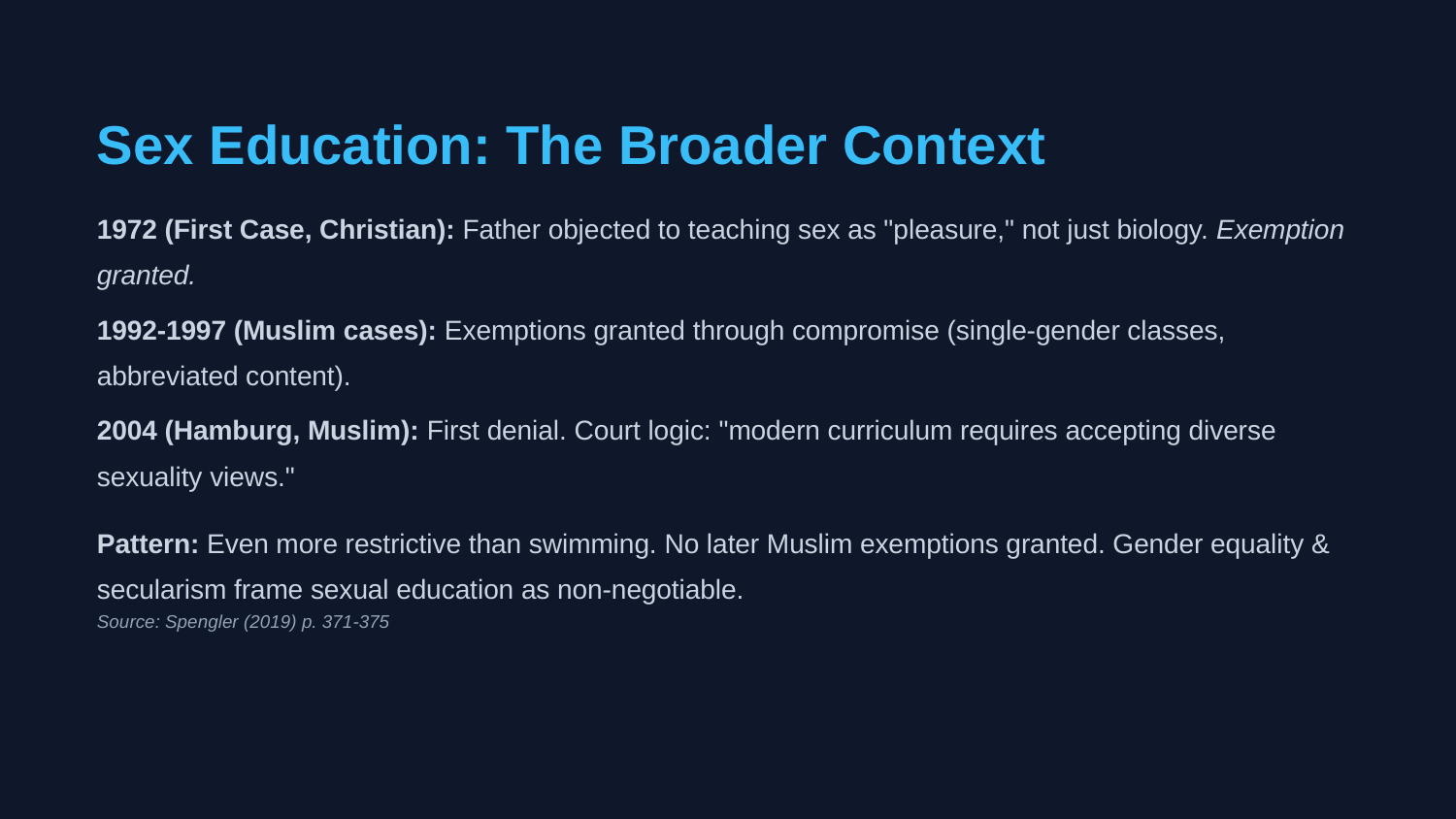

Sex Education: The Broader Context
1972 (First Case, Christian): Father objected to teaching sex as "pleasure," not just biology. Exemption granted.
1992-1997 (Muslim cases): Exemptions granted through compromise (single-gender classes, abbreviated content).
2004 (Hamburg, Muslim): First denial. Court logic: "modern curriculum requires accepting diverse sexuality views."
Pattern: Even more restrictive than swimming. No later Muslim exemptions granted. Gender equality & secularism frame sexual education as non-negotiable.
Source: Spengler (2019) p. 371-375